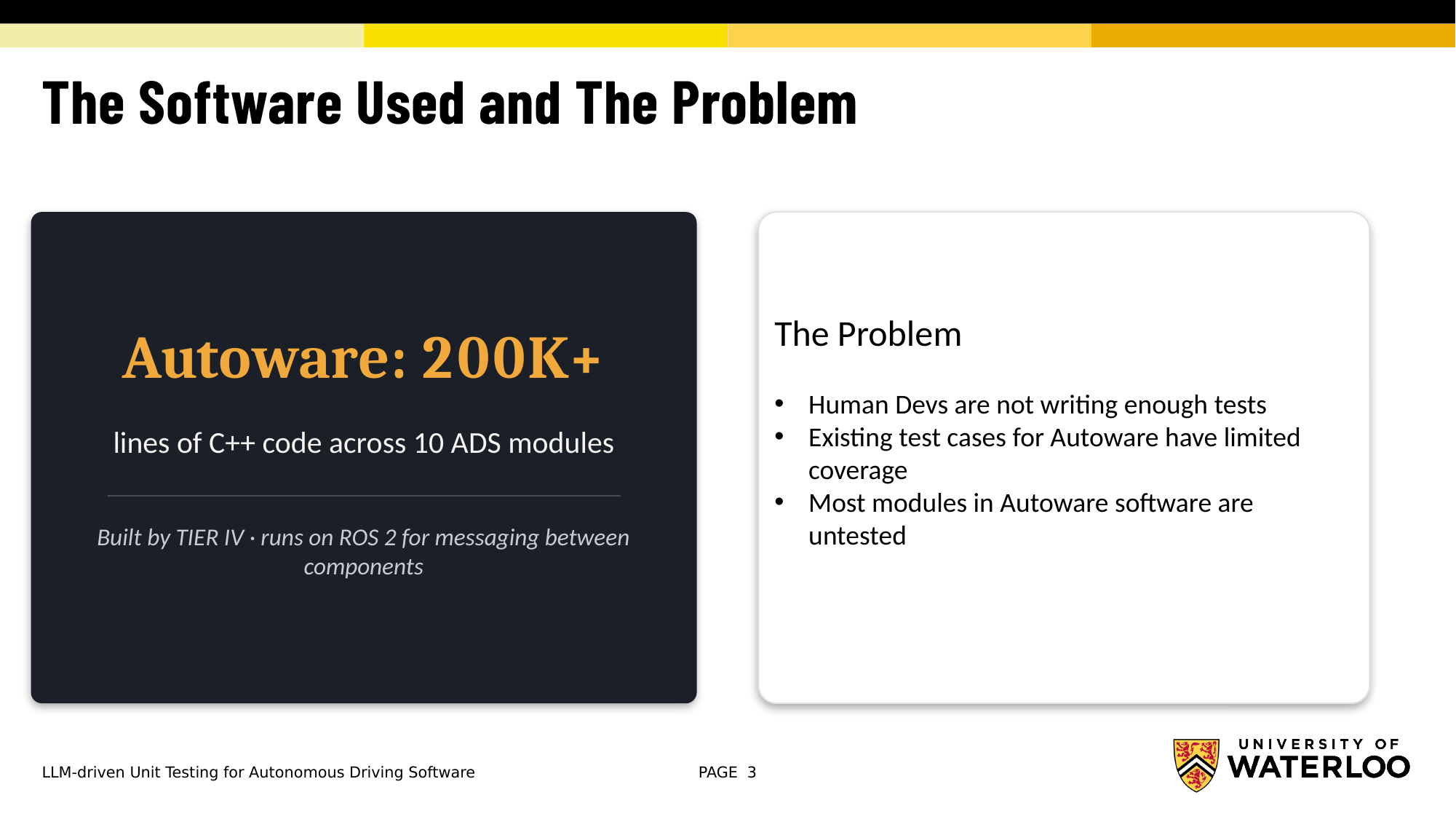

# The Software Used and The Problem

The Problem

Human Devs are not writing enough tests
Existing test cases for Autoware have limited coverage
Most modules in Autoware software are untested
Autoware: 200K+
lines of C++ code across 10 ADS modules

Built by TIER IV · runs on ROS 2 for messaging between components
LLM-driven Unit Testing for Autonomous Driving Software
PAGE  3